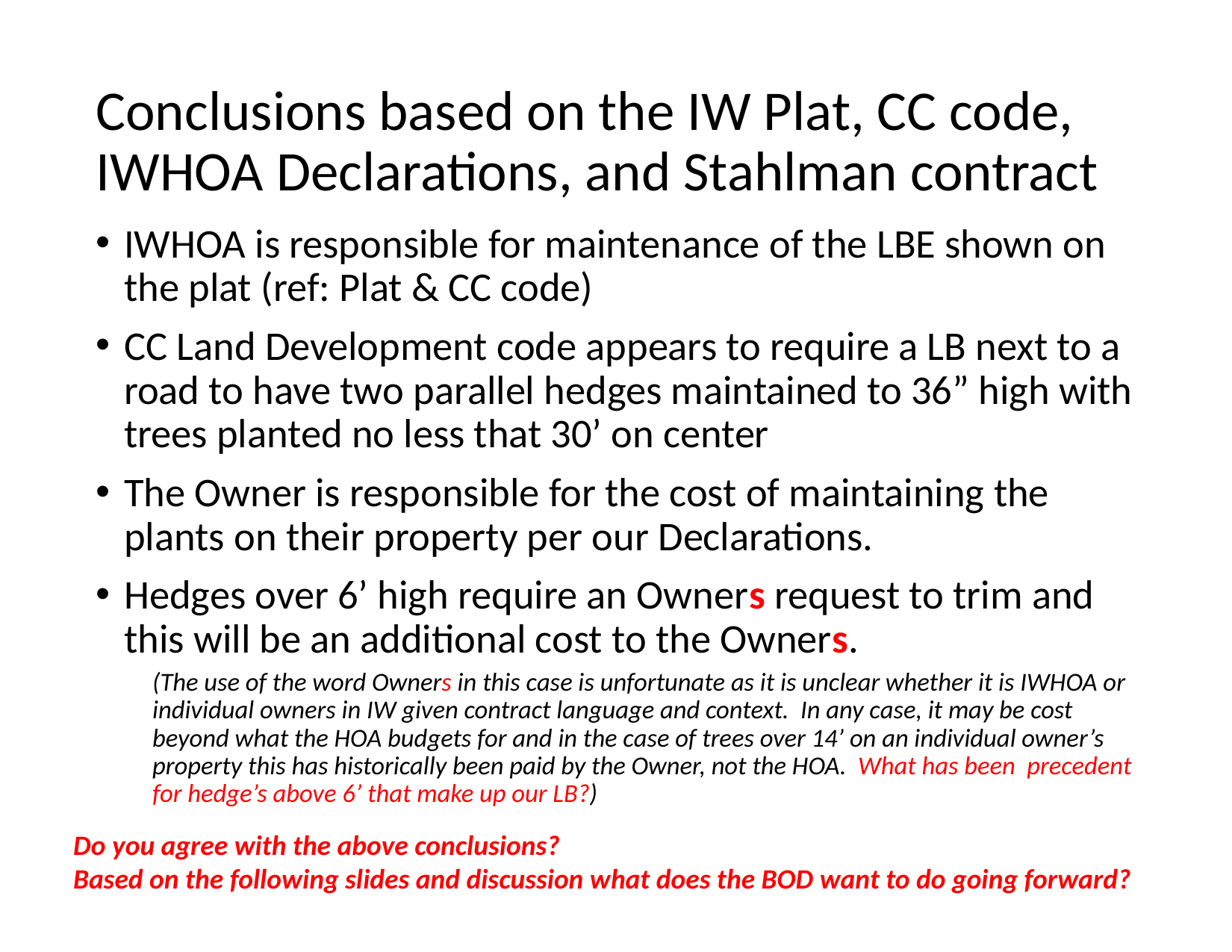

# Conclusions based on the IW Plat, CC code, IWHOA Declarations, and Stahlman contract
IWHOA is responsible for maintenance of the LBE shown on the plat (ref: Plat & CC code)
CC Land Development code appears to require a LB next to a road to have two parallel hedges maintained to 36” high with trees planted no less that 30’ on center
The Owner is responsible for the cost of maintaining the plants on their property per our Declarations.
Hedges over 6’ high require an Owners request to trim and this will be an additional cost to the Owners.
(The use of the word Owners in this case is unfortunate as it is unclear whether it is IWHOA or individual owners in IW given contract language and context.  In any case, it may be cost beyond what the HOA budgets for and in the case of trees over 14’ on an individual owner’s property this has historically been paid by the Owner, not the HOA.  What has been  precedent for hedge’s above 6’ that make up our LB?)
Do you agree with the above conclusions?
Based on the following slides and discussion what does the BOD want to do going forward?